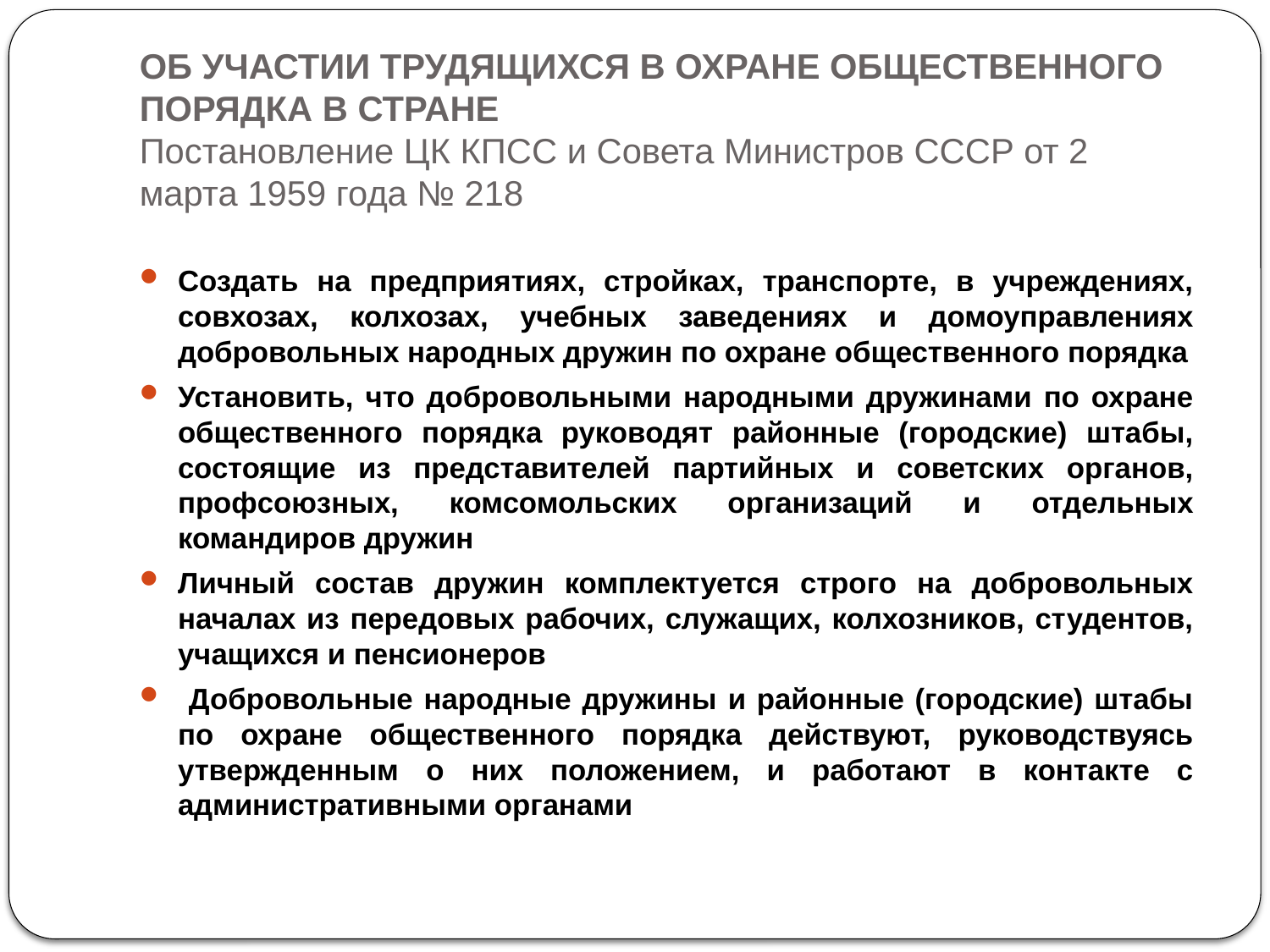

# ОБ УЧАСТИИ ТРУДЯЩИХСЯ В ОХРАНЕ ОБЩЕСТВЕННОГО ПОРЯДКА В СТРАНЕ Постановление ЦК КПСС и Совета Министров СССР от 2 марта 1959 года № 218
Создать на предприятиях, стройках, транспорте, в учреждениях, совхозах, колхозах, учебных заведениях и домоуправлениях добровольных народных дружин по охране общественного порядка
Установить, что добровольными народными дружинами по охране общественного порядка руководят районные (городские) штабы, состоящие из представителей партийных и советских органов, профсоюзных, комсомольских организаций и отдельных командиров дружин
Личный состав дружин комплектуется строго на добровольных началах из передовых рабочих, служащих, колхозников, студентов, учащихся и пенсионеров
 Добровольные народные дружины и районные (городские) штабы по охране общественного порядка действуют, руководствуясь утвержденным о них положением, и работают в контакте с административными органами